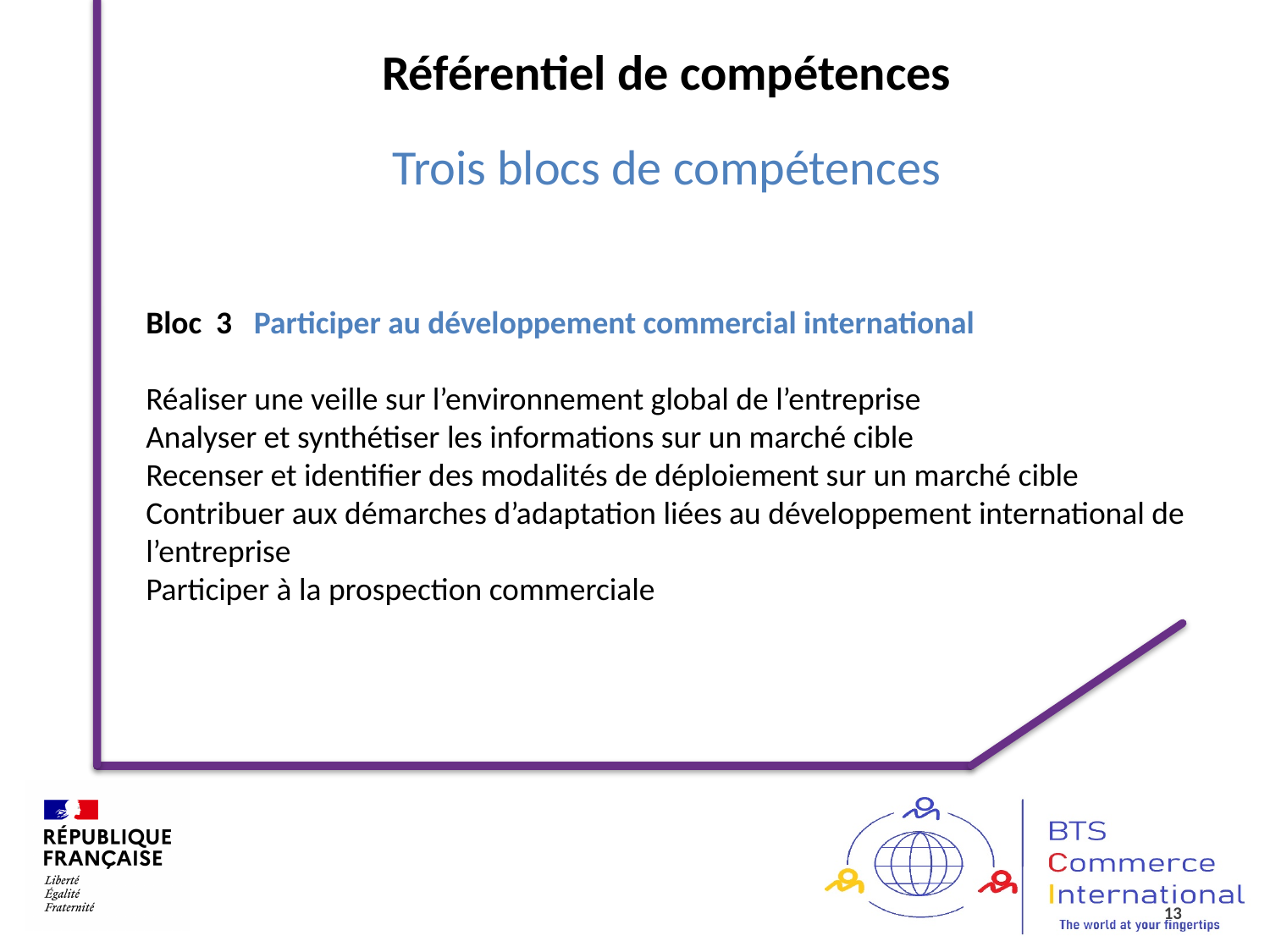

Référentiel de compétences

Trois blocs de compétences
Bloc  3   Participer au développement commercial international

Réaliser une veille sur l’environnement global de l’entreprise
Analyser et synthétiser les informations sur un marché cible
Recenser et identifier des modalités de déploiement sur un marché cible
Contribuer aux démarches d’adaptation liées au développement international de l’entreprise
Participer à la prospection commerciale
13